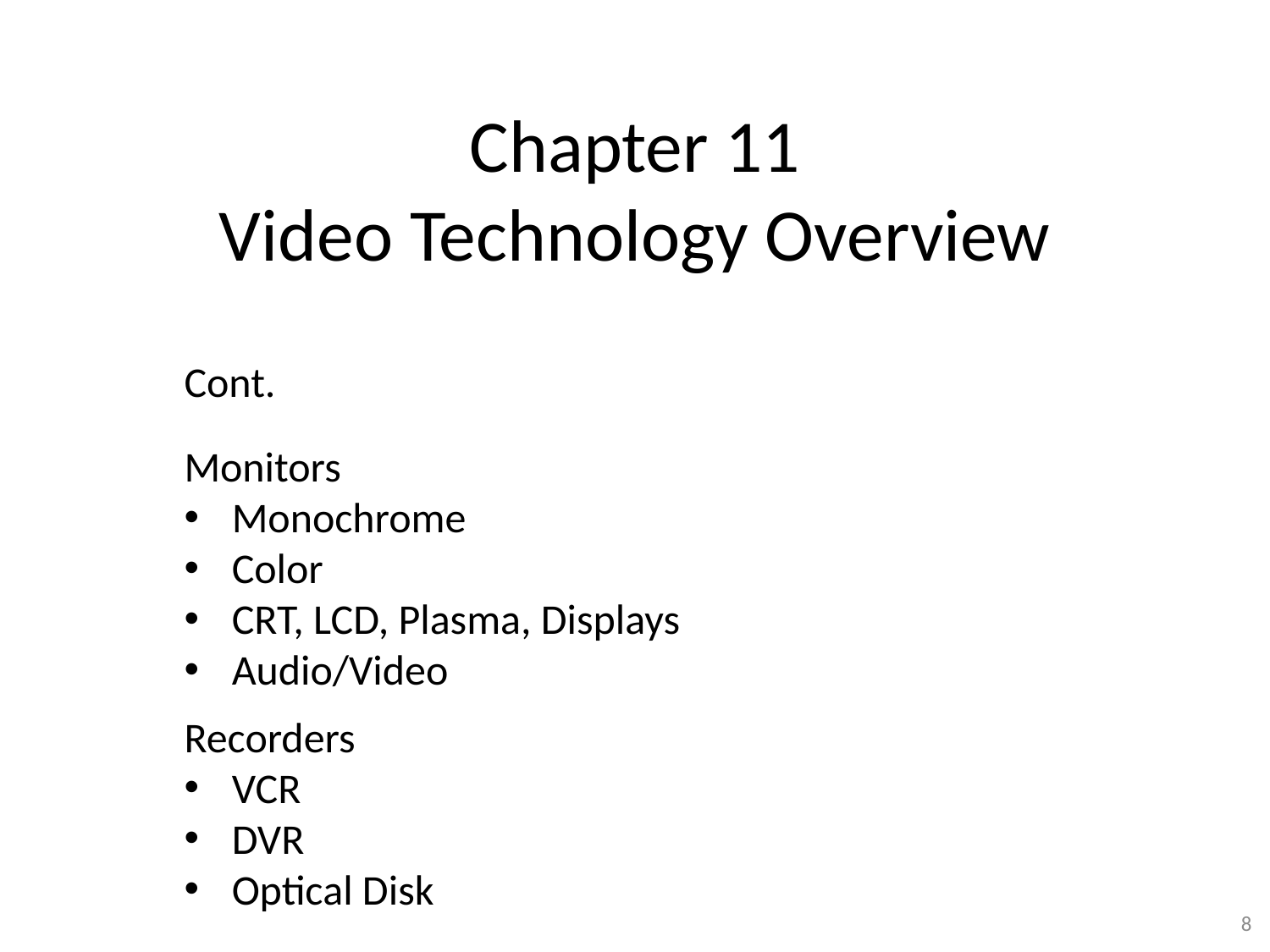

# Chapter 11 Video Technology Overview
Cont.

Monitors
Monochrome
Color
CRT, LCD, Plasma, Displays
Audio/Video

Recorders
VCR
DVR
Optical Disk